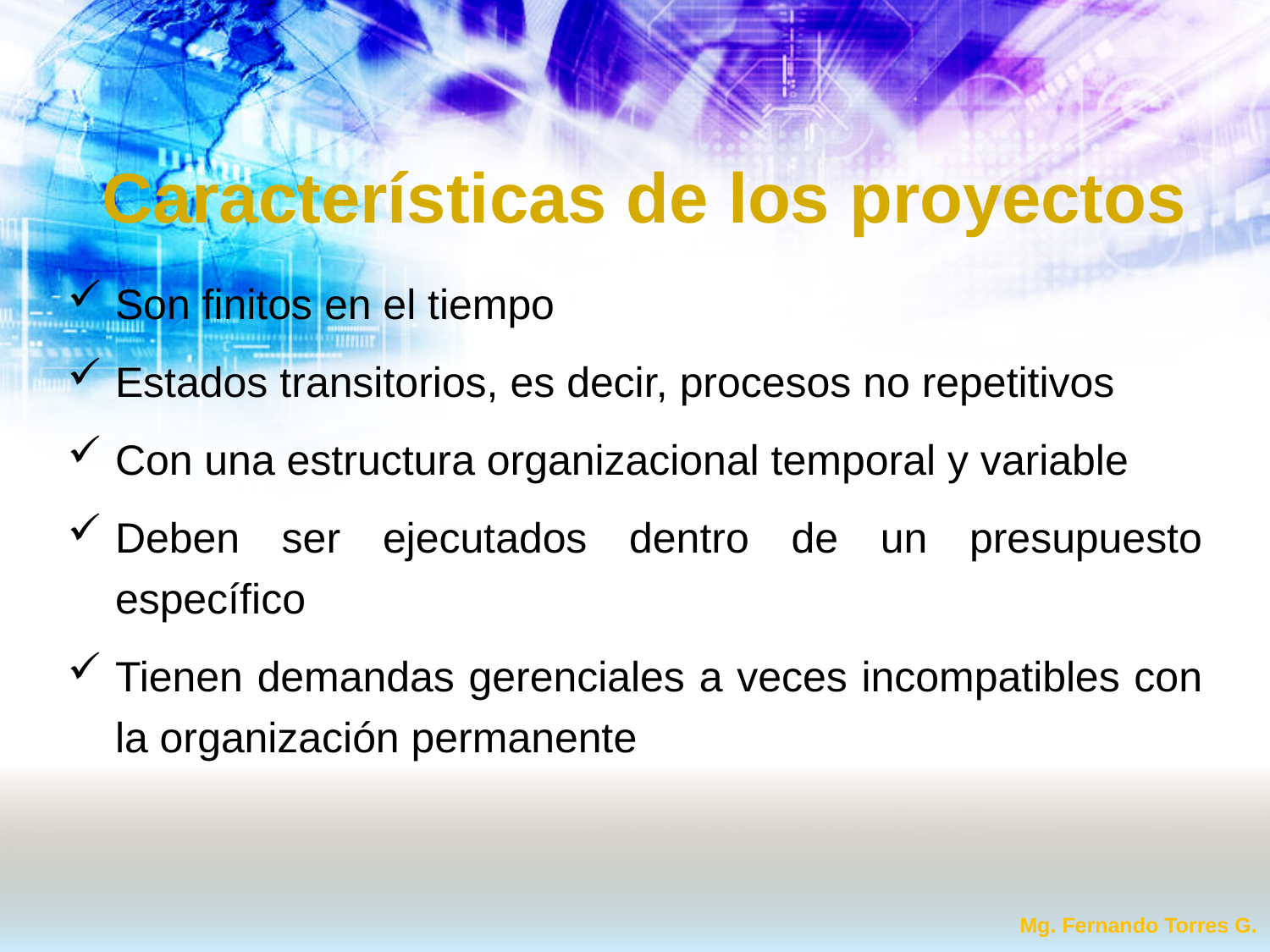

# Características de los proyectos
Son finitos en el tiempo
Estados transitorios, es decir, procesos no repetitivos
Con una estructura organizacional temporal y variable
Deben ser ejecutados dentro de un presupuesto específico
Tienen demandas gerenciales a veces incompatibles con la organización permanente